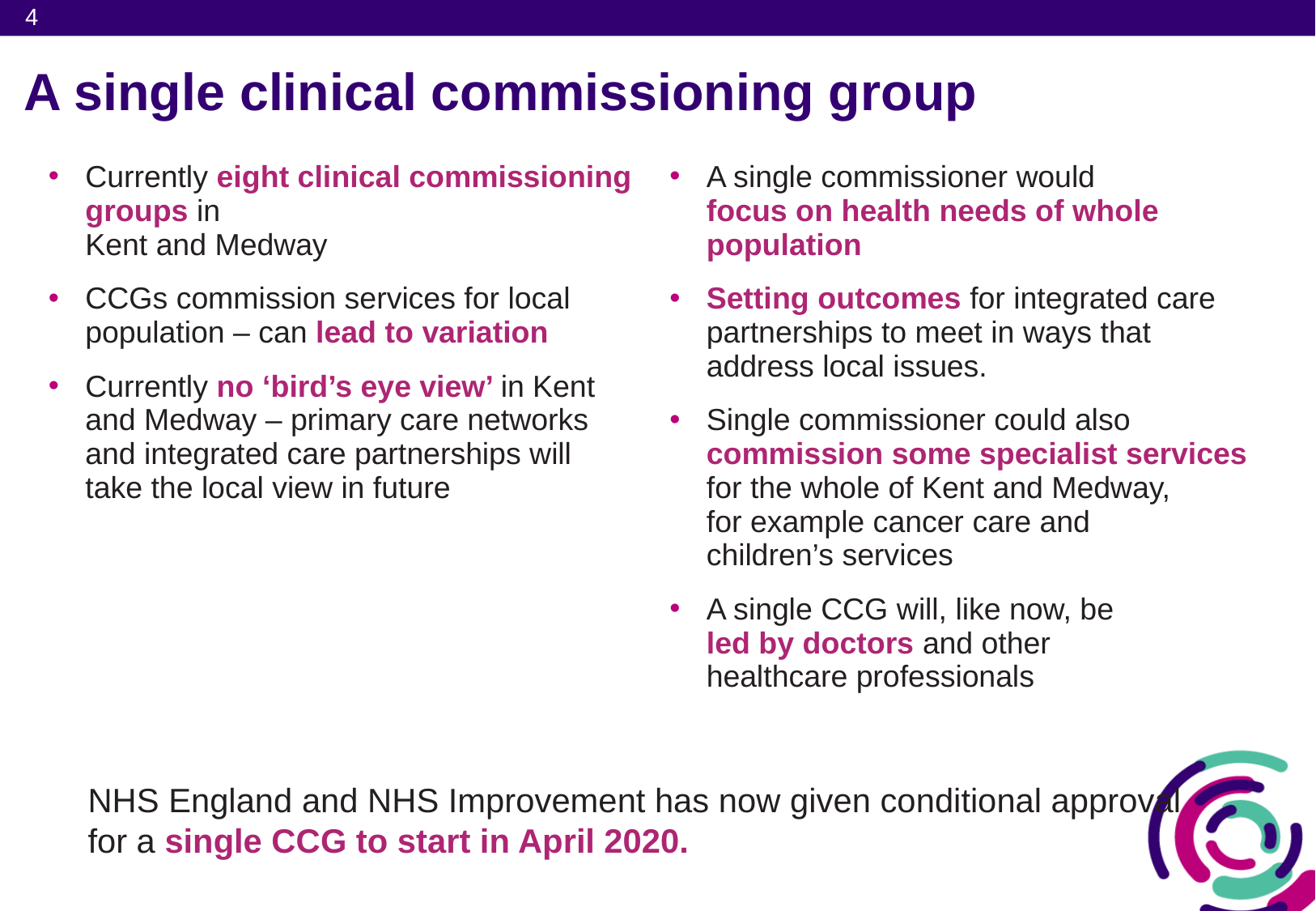

# A single clinical commissioning group
Currently eight clinical commissioning groups in
Kent and Medway
CCGs commission services for local population – can lead to variation
Currently no ‘bird’s eye view’ in Kent and Medway – primary care networks and integrated care partnerships will take the local view in future

A single commissioner would
focus on health needs of whole population
Setting outcomes for integrated care partnerships to meet in ways that address local issues.
Single commissioner could also commission some specialist services for the whole of Kent and Medway,
for example cancer care and
children’s services
A single CCG will, like now, be
led by doctors and other
healthcare professionals

NHS England and NHS Improvement has now given conditional approval for a single CCG to start in April 2020.